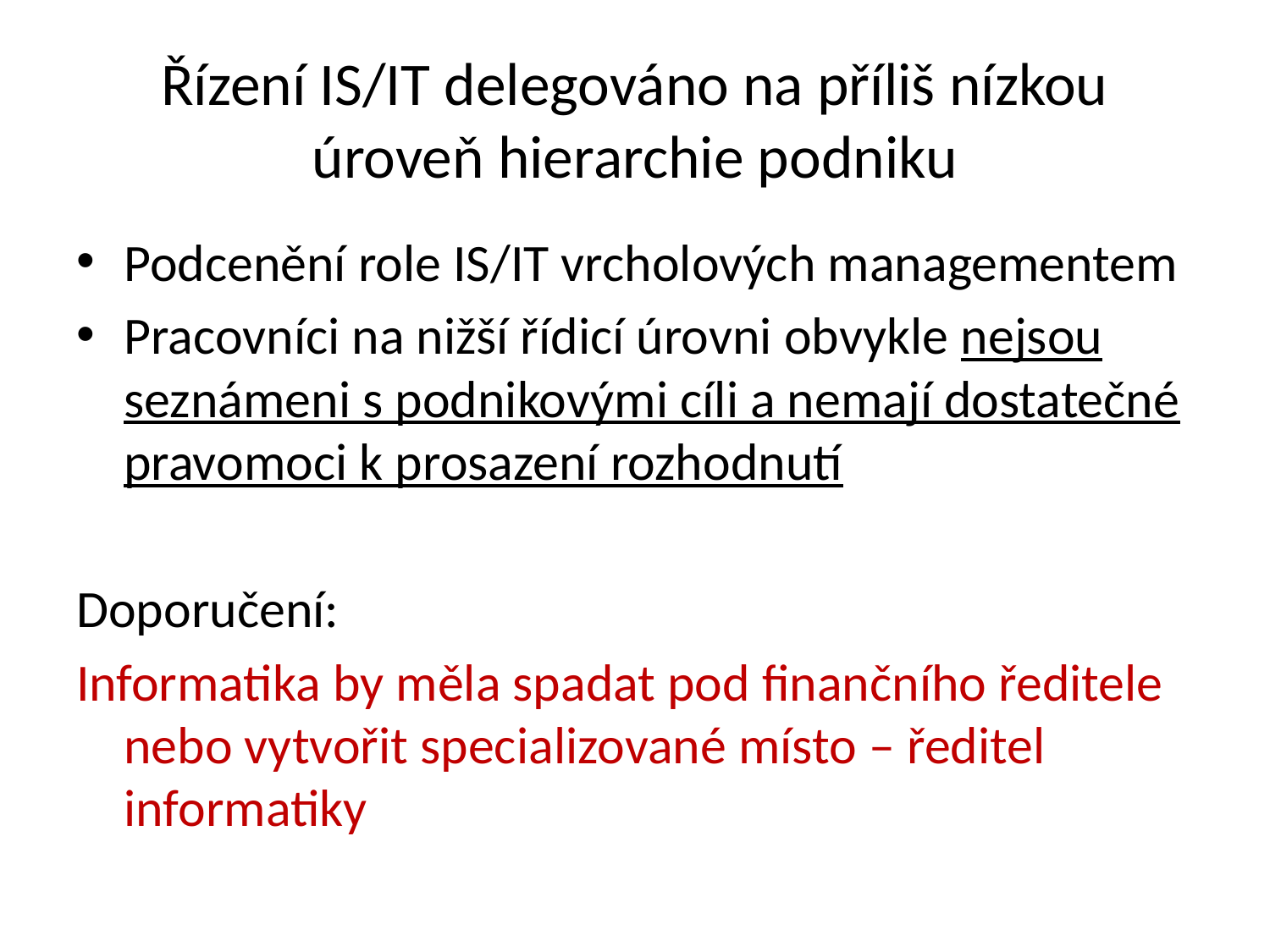

# Řízení IS/IT delegováno na příliš nízkou úroveň hierarchie podniku
Podcenění role IS/IT vrcholových managementem
Pracovníci na nižší řídicí úrovni obvykle nejsou seznámeni s podnikovými cíli a nemají dostatečné pravomoci k prosazení rozhodnutí

Doporučení:
Informatika by měla spadat pod finančního ředitele nebo vytvořit specializované místo – ředitel informatiky